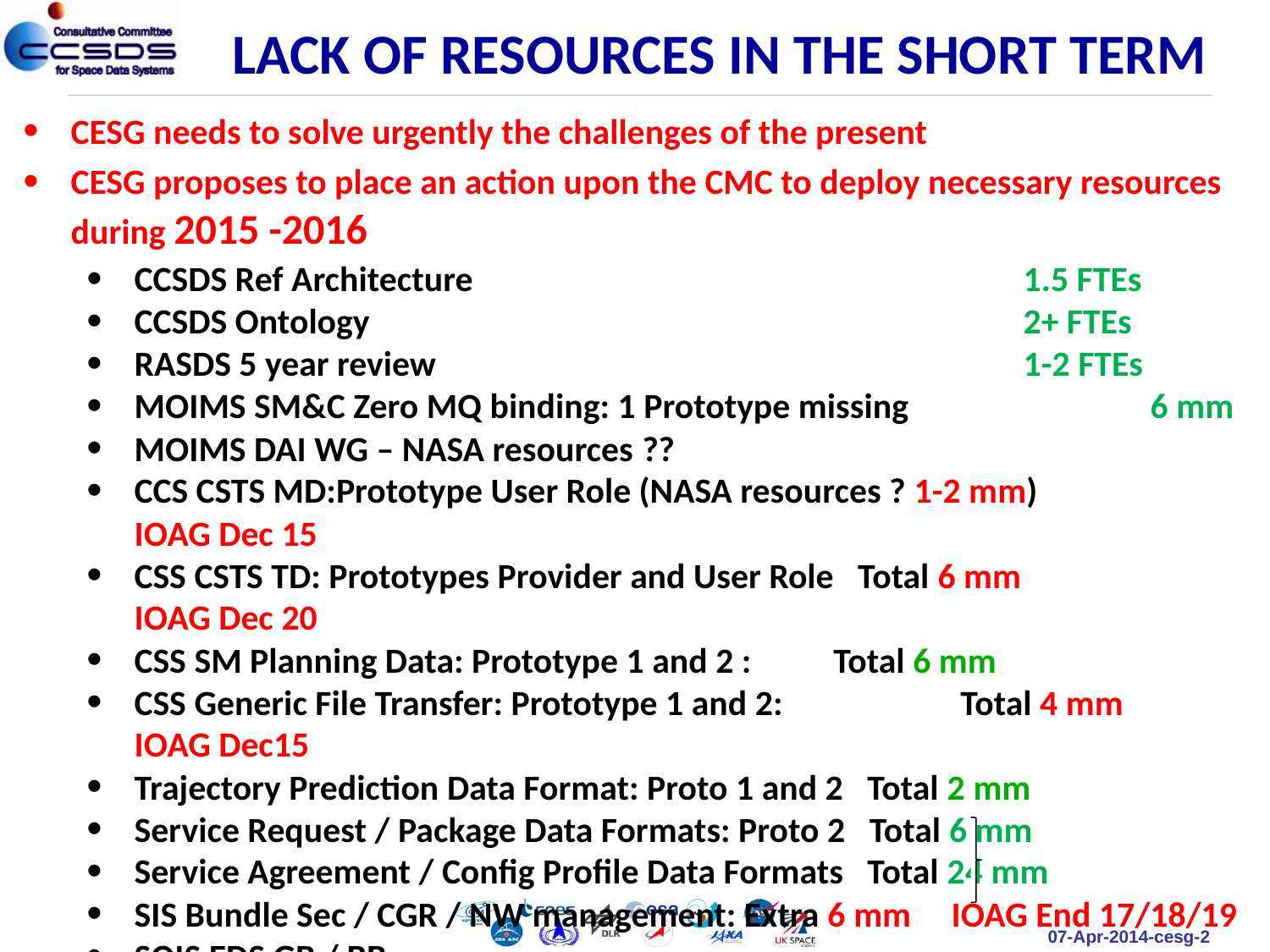

LACK OF RESOURCES IN THE SHORT TERM
CESG needs to solve urgently the challenges of the present
CESG proposes to place an action upon the CMC to deploy necessary resources during 2015 -2016
CCSDS Ref Architecture					1.5 FTEs
CCSDS Ontology						2+ FTEs
RASDS 5 year review					1-2 FTEs
MOIMS SM&C Zero MQ binding: 1 Prototype missing		6 mm
MOIMS DAI WG – NASA resources	??
CCS CSTS MD:Prototype User Role (NASA resources ? 1-2 mm)	    IOAG Dec 15
CSS CSTS TD: Prototypes Provider and User Role   Total 6 mm 	    IOAG Dec 20
CSS SM Planning Data: Prototype 1 and 2 : 	        Total 6 mm
CSS Generic File Transfer: Prototype 1 and 2:	        Total 4 mm	    IOAG Dec15
Trajectory Prediction Data Format: Proto 1 and 2   Total 2 mm
Service Request / Package Data Formats: Proto 2   Total 6 mm
Service Agreement / Config Profile Data Formats   Total 24 mm
SIS Bundle Sec / CGR / NW management: Extra 6 mm     IOAG End 17/18/19
SOIS EDS GB / BB
SOIS Subnet WG Books 5 year review                                              ca. 2 FTEs